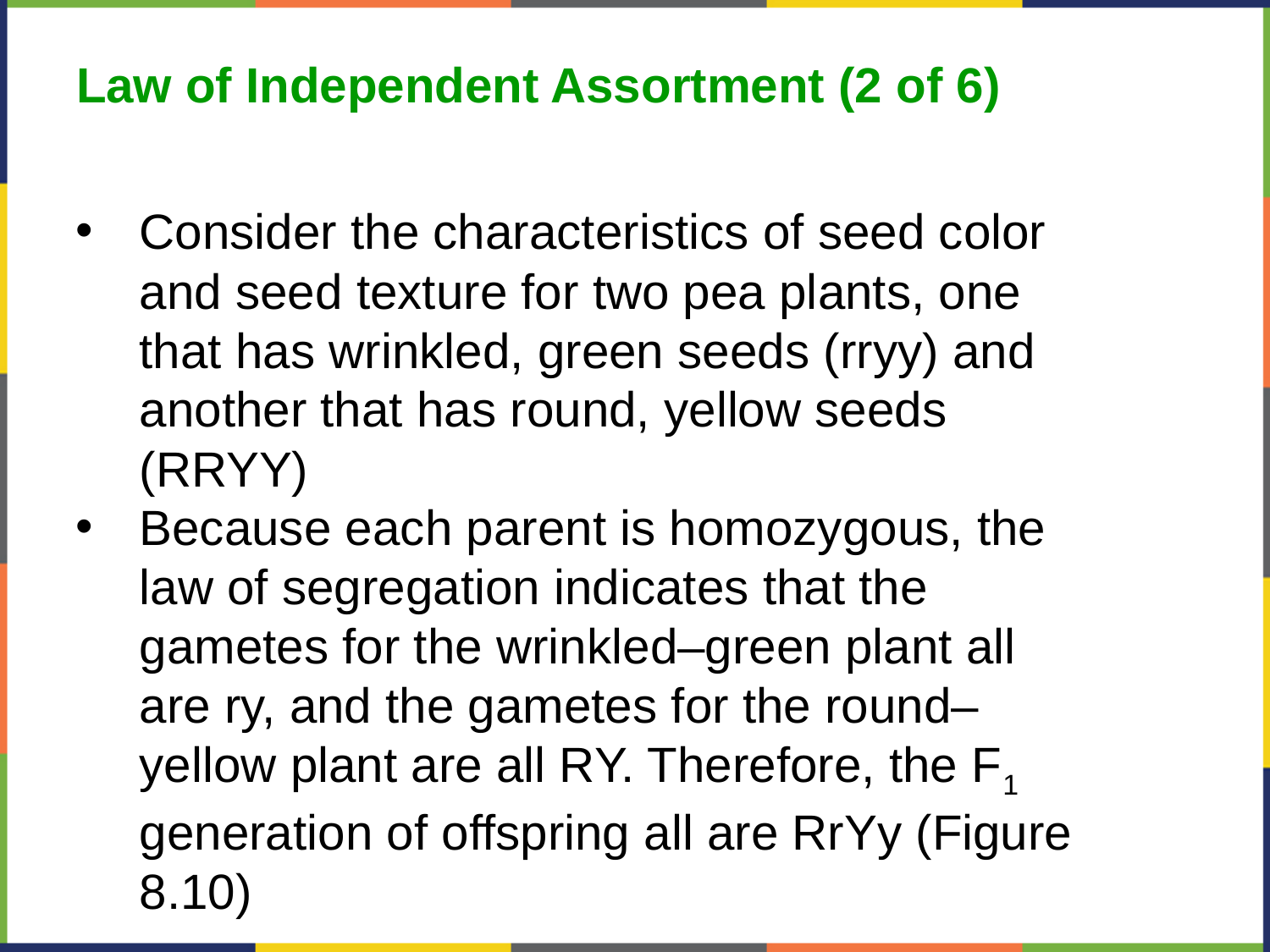

Law of Independent Assortment (2 of 6)
Consider the characteristics of seed color and seed texture for two pea plants, one that has wrinkled, green seeds (rryy) and another that has round, yellow seeds (RRYY)
Because each parent is homozygous, the law of segregation indicates that the gametes for the wrinkled–green plant all are ry, and the gametes for the round–yellow plant are all RY. Therefore, the F1 generation of offspring all are RrYy (Figure 8.10)